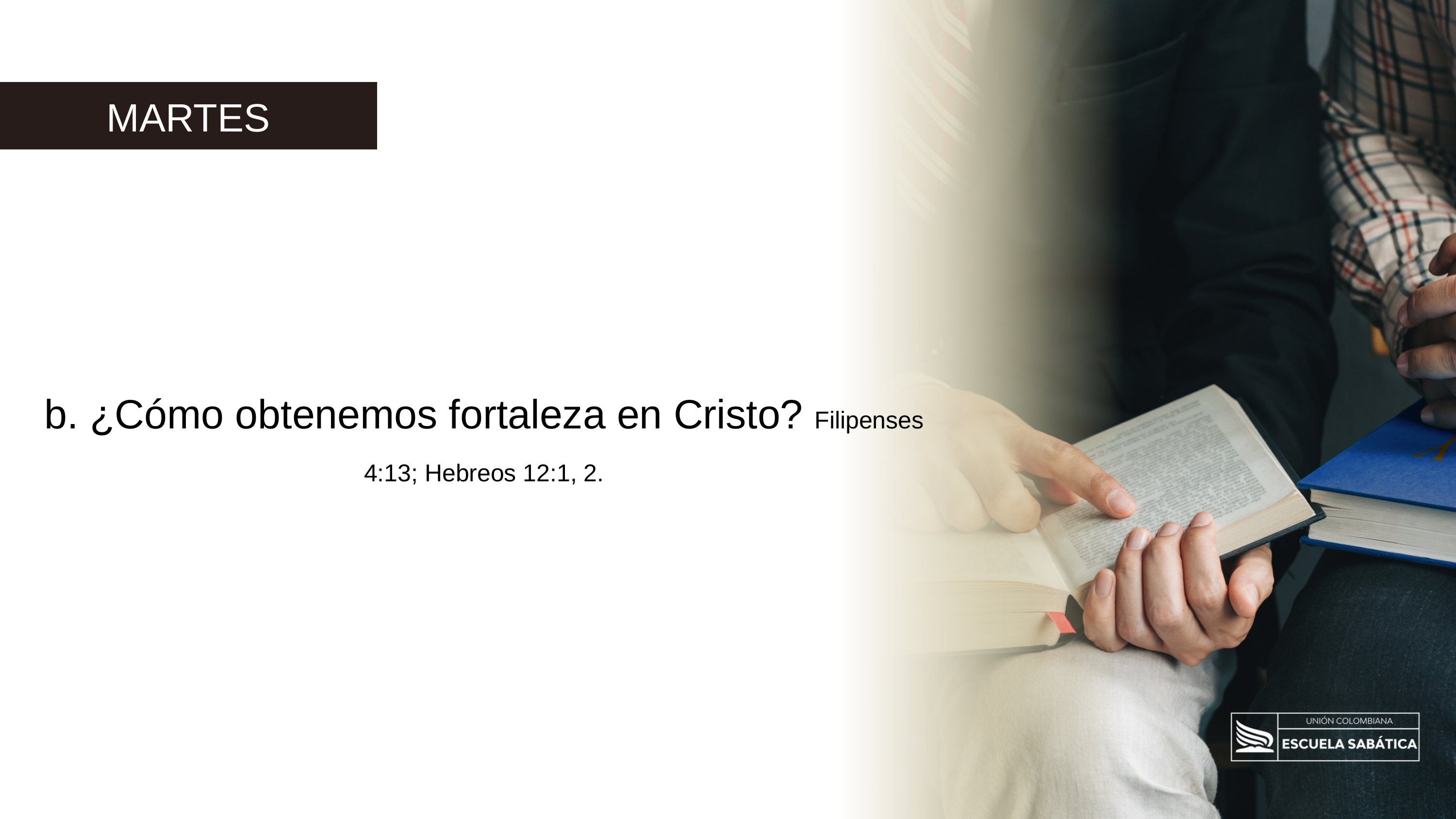

MARTES
b. ¿Cómo obtenemos fortaleza en Cristo? Filipenses 4:13; Hebreos 12:1, 2.